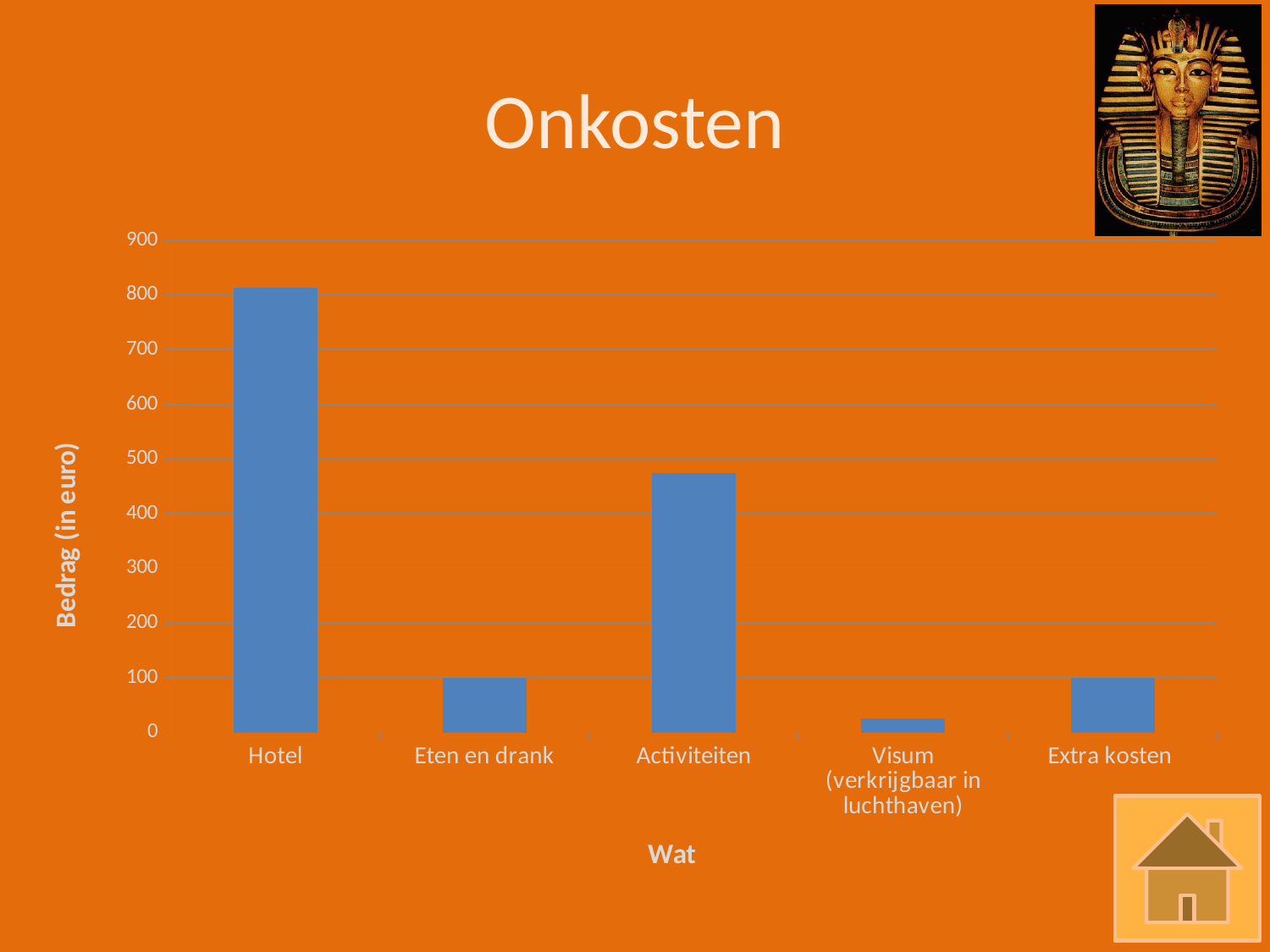

# Onkosten

### Chart

| Category |  |
|---|---|
| Hotel | 814.0 |
| Eten en drank | 100.0 |
| Activiteiten | 475.0 |
| Visum (verkrijgbaar in luchthaven) | 26.0 |
| Extra kosten  | 100.0 |